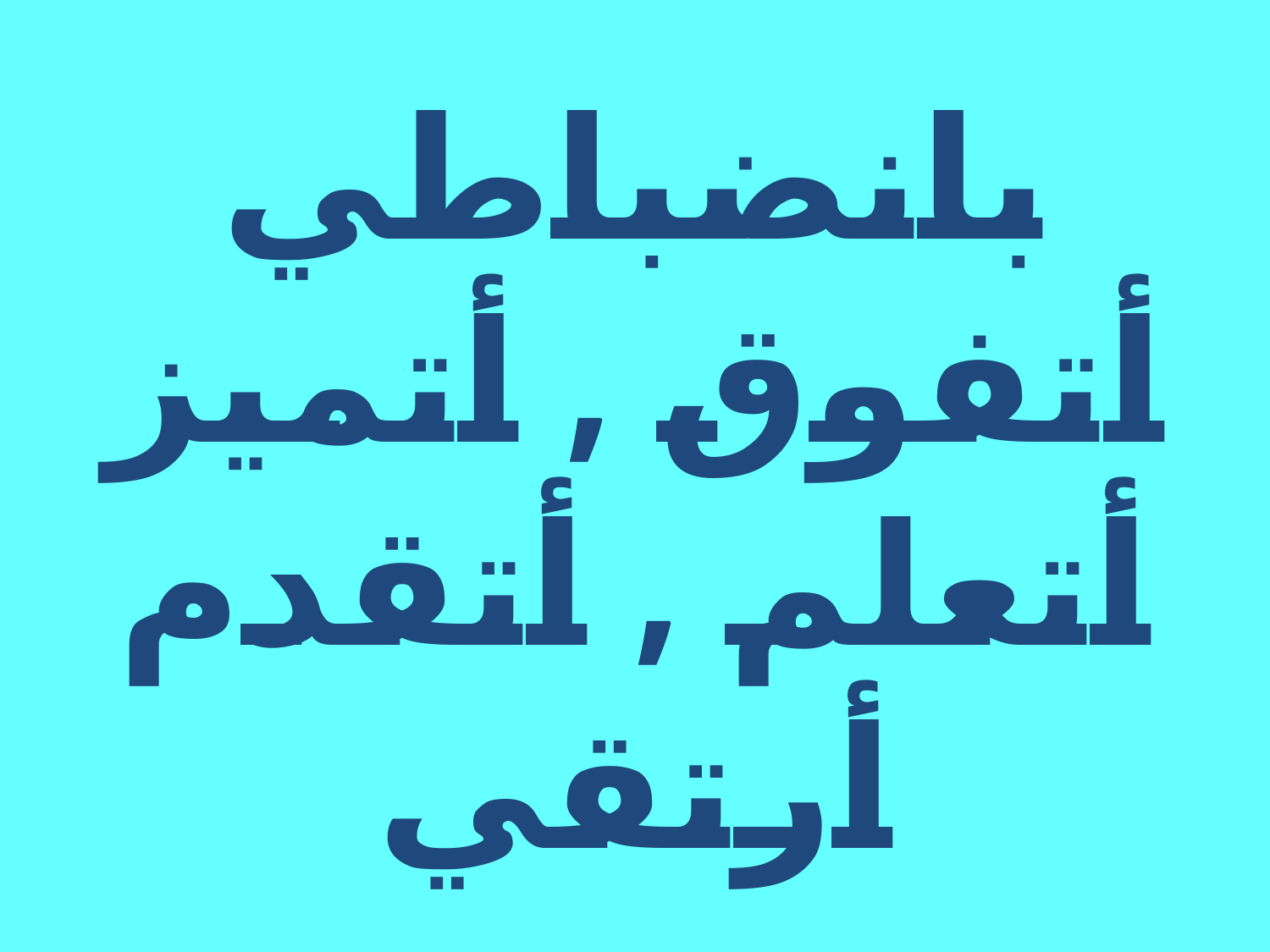

# بانضباطي أتفوق , أتميز أتعلم , أتقدم أرتقي